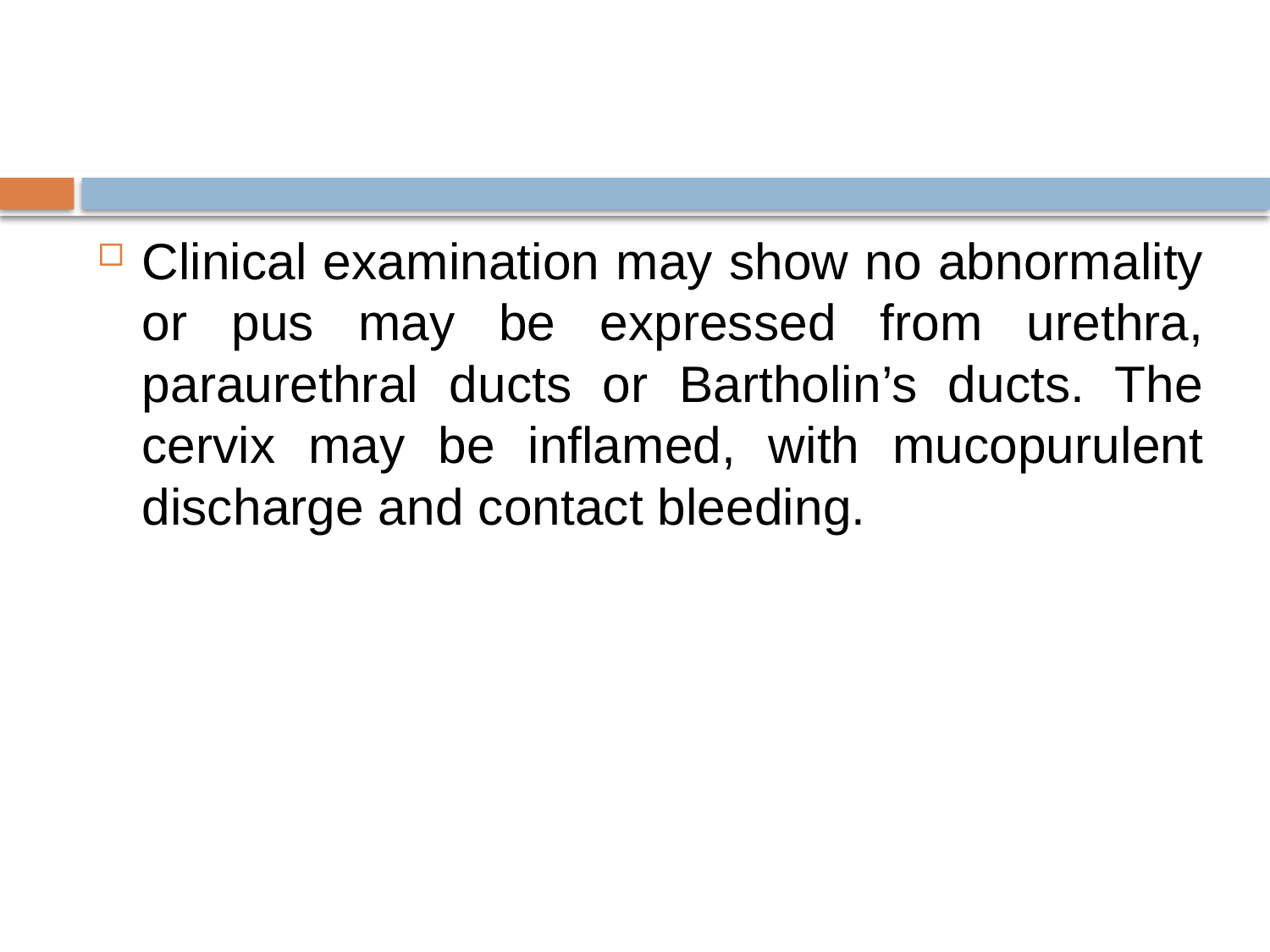

#
Clinical examination may show no abnormality or pus may be expressed from urethra, paraurethral ducts or Bartholin’s ducts. The cervix may be inflamed, with mucopurulent discharge and contact bleeding.